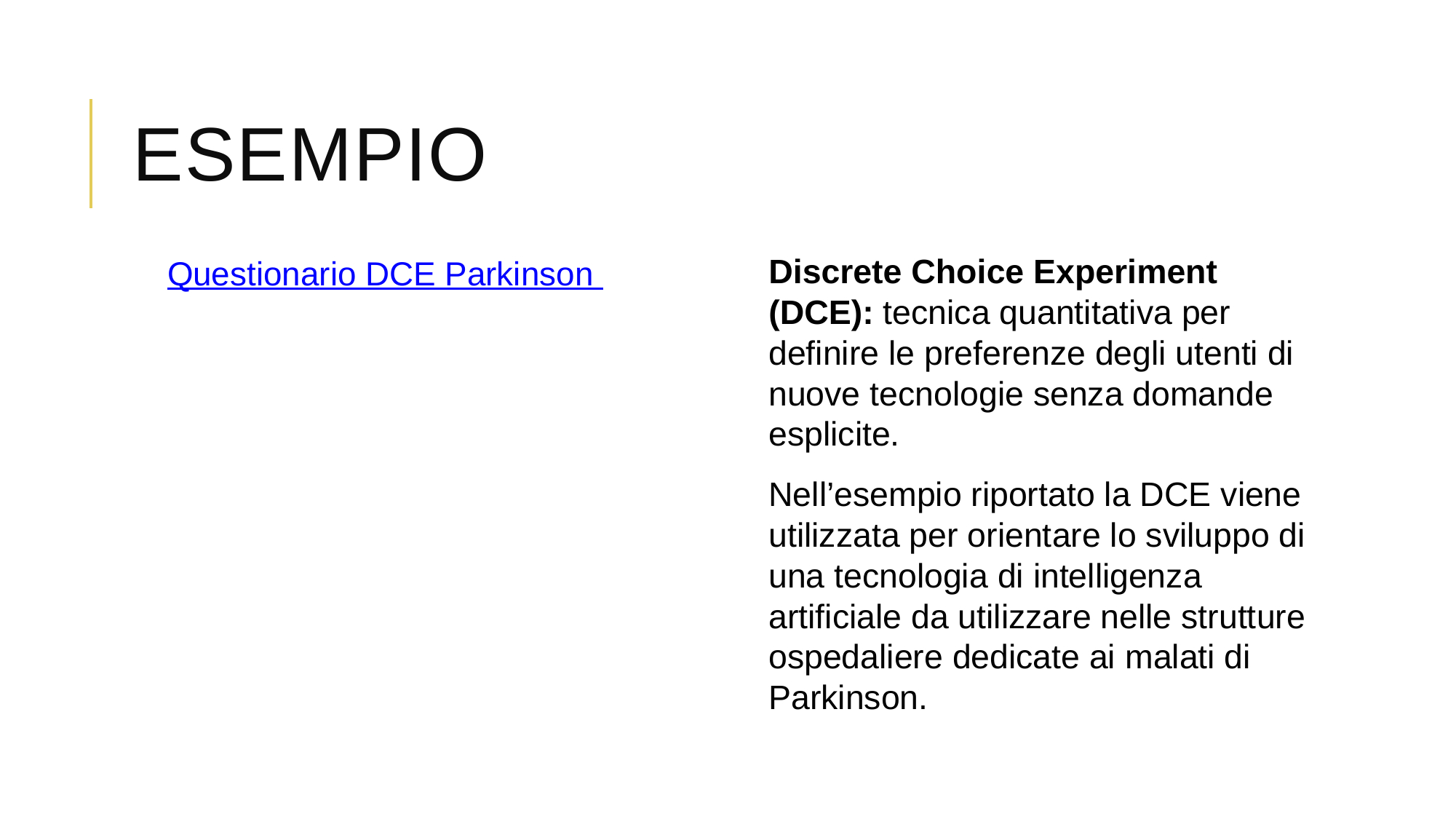

# ESEMPIO
Discrete Choice Experiment (DCE): tecnica quantitativa per definire le preferenze degli utenti di nuove tecnologie senza domande esplicite.
Nell’esempio riportato la DCE viene utilizzata per orientare lo sviluppo di una tecnologia di intelligenza artificiale da utilizzare nelle strutture ospedaliere dedicate ai malati di Parkinson.

Questionario DCE Parkinson